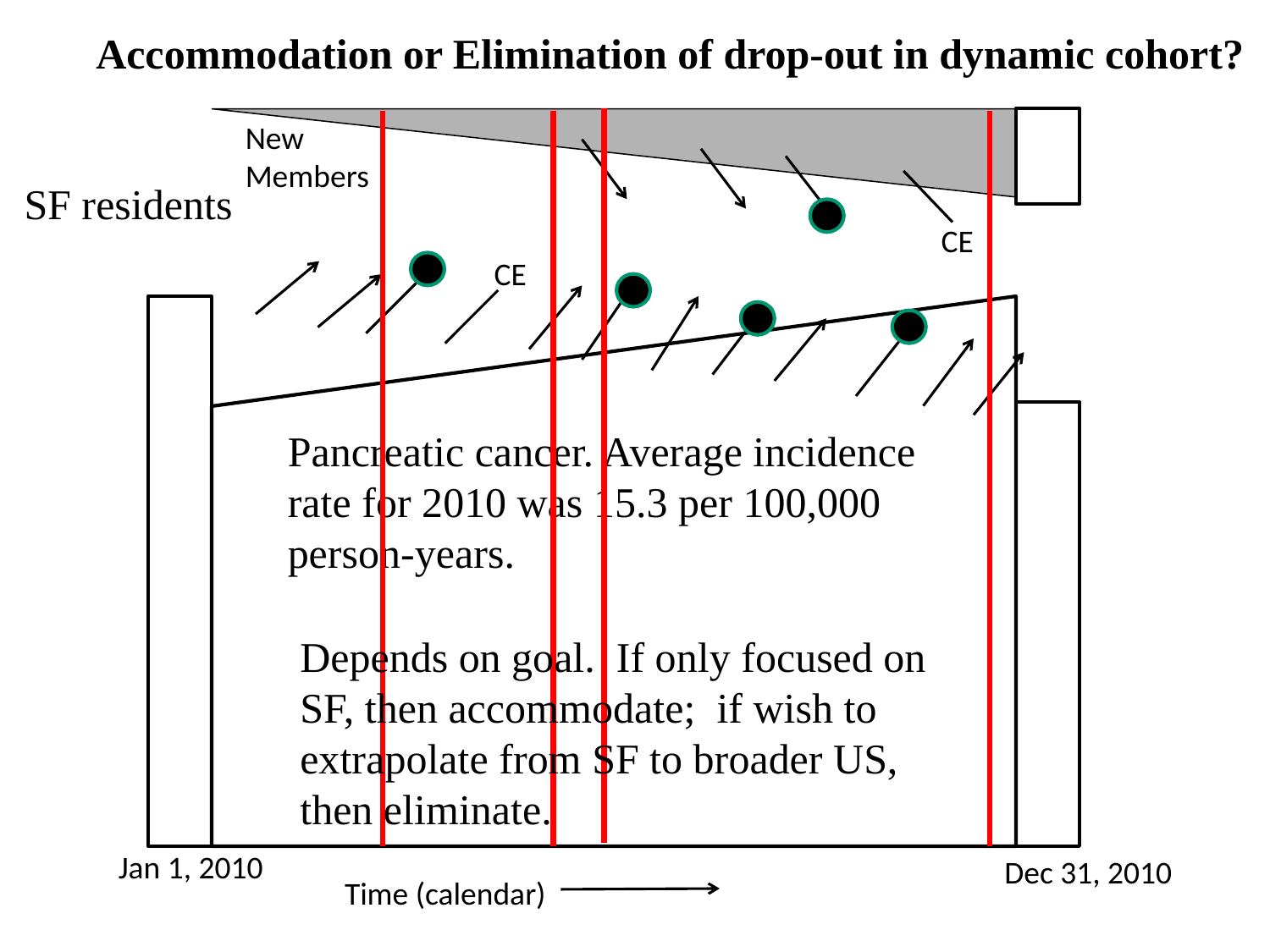

Accommodation or Elimination of drop-out in dynamic cohort?

New Members
SF residents

CE
CE

Pancreatic cancer. Average incidence rate for 2010 was 15.3 per 100,000 person-years.
Depends on goal.  If only focused on SF, then accommodate;  if wish to extrapolate from SF to broader US, then eliminate.
Jan 1, 2010
Dec 31, 2010
Time (calendar)